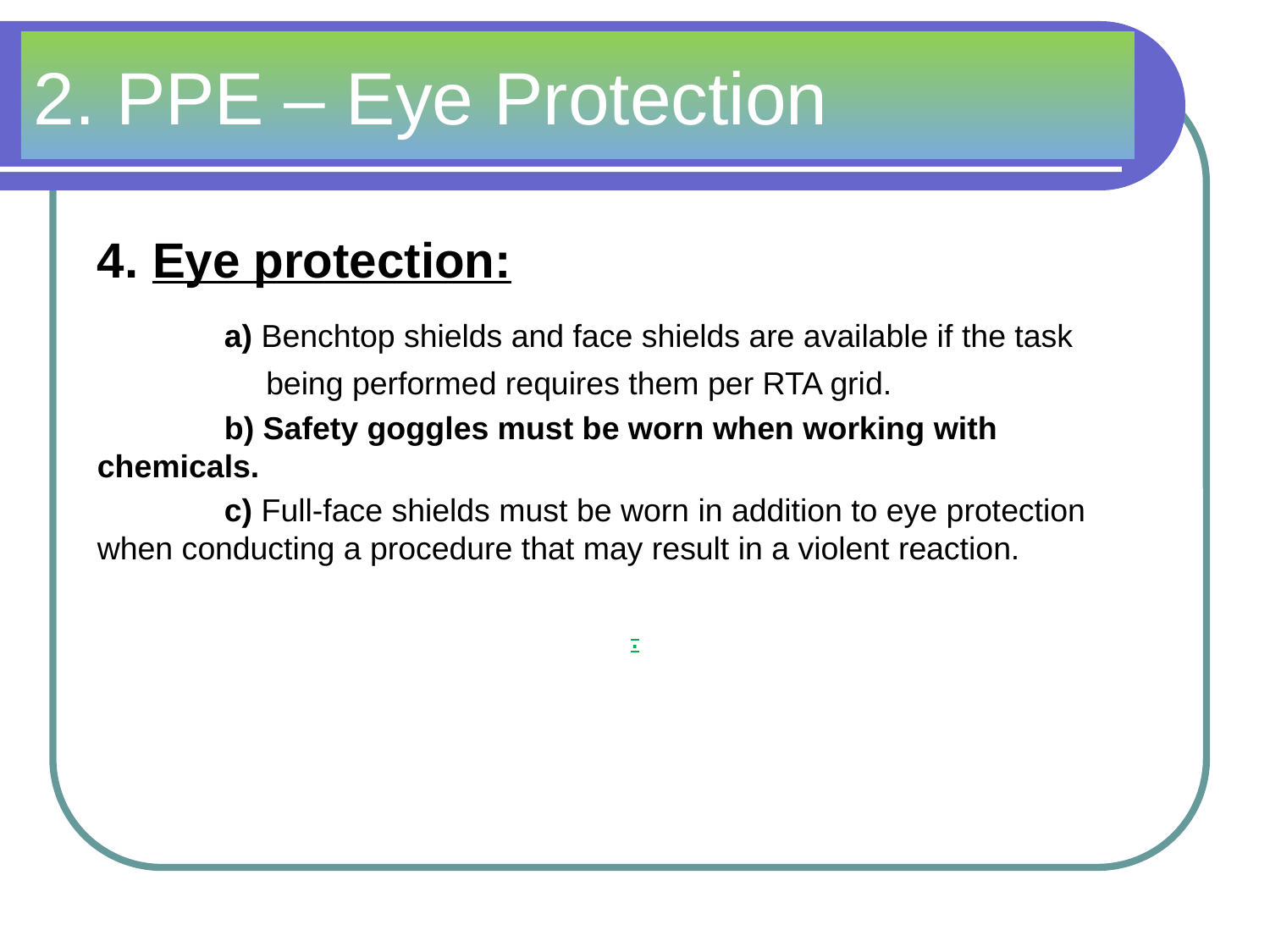

# 2. PPE – Eye Protection
4. Eye protection:
	a) Benchtop shields and face shields are available if the task
                   being performed requires them per RTA grid.
	b) Safety goggles must be worn when working with 	chemicals.
	c) Full-face shields must be worn in addition to eye protection 	when conducting a procedure that may result in a violent reaction.

.